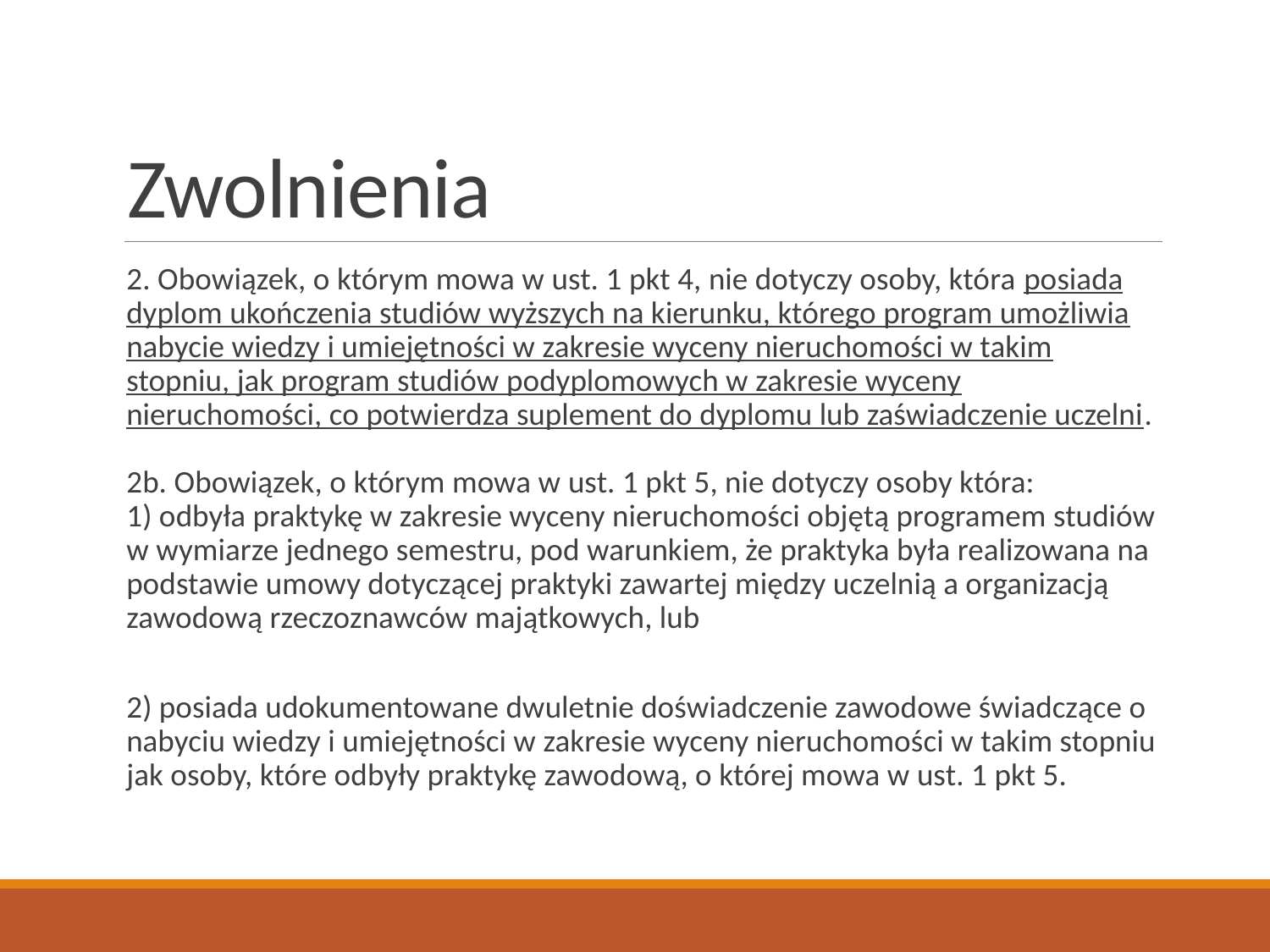

# Zwolnienia
2. Obowiązek, o którym mowa w ust. 1 pkt 4, nie dotyczy osoby, która posiada dyplom ukończenia studiów wyższych na kierunku, którego program umożliwia nabycie wiedzy i umiejętności w zakresie wyceny nieruchomości w takim stopniu, jak program studiów podyplomowych w zakresie wyceny nieruchomości, co potwierdza suplement do dyplomu lub zaświadczenie uczelni.
2b. Obowiązek, o którym mowa w ust. 1 pkt 5, nie dotyczy osoby która:
1) odbyła praktykę w zakresie wyceny nieruchomości objętą programem studiów w wymiarze jednego semestru, pod warunkiem, że praktyka była realizowana na podstawie umowy dotyczącej praktyki zawartej między uczelnią a organizacją zawodową rzeczoznawców majątkowych, lub
2) posiada udokumentowane dwuletnie doświadczenie zawodowe świadczące o nabyciu wiedzy i umiejętności w zakresie wyceny nieruchomości w takim stopniu jak osoby, które odbyły praktykę zawodową, o której mowa w ust. 1 pkt 5.